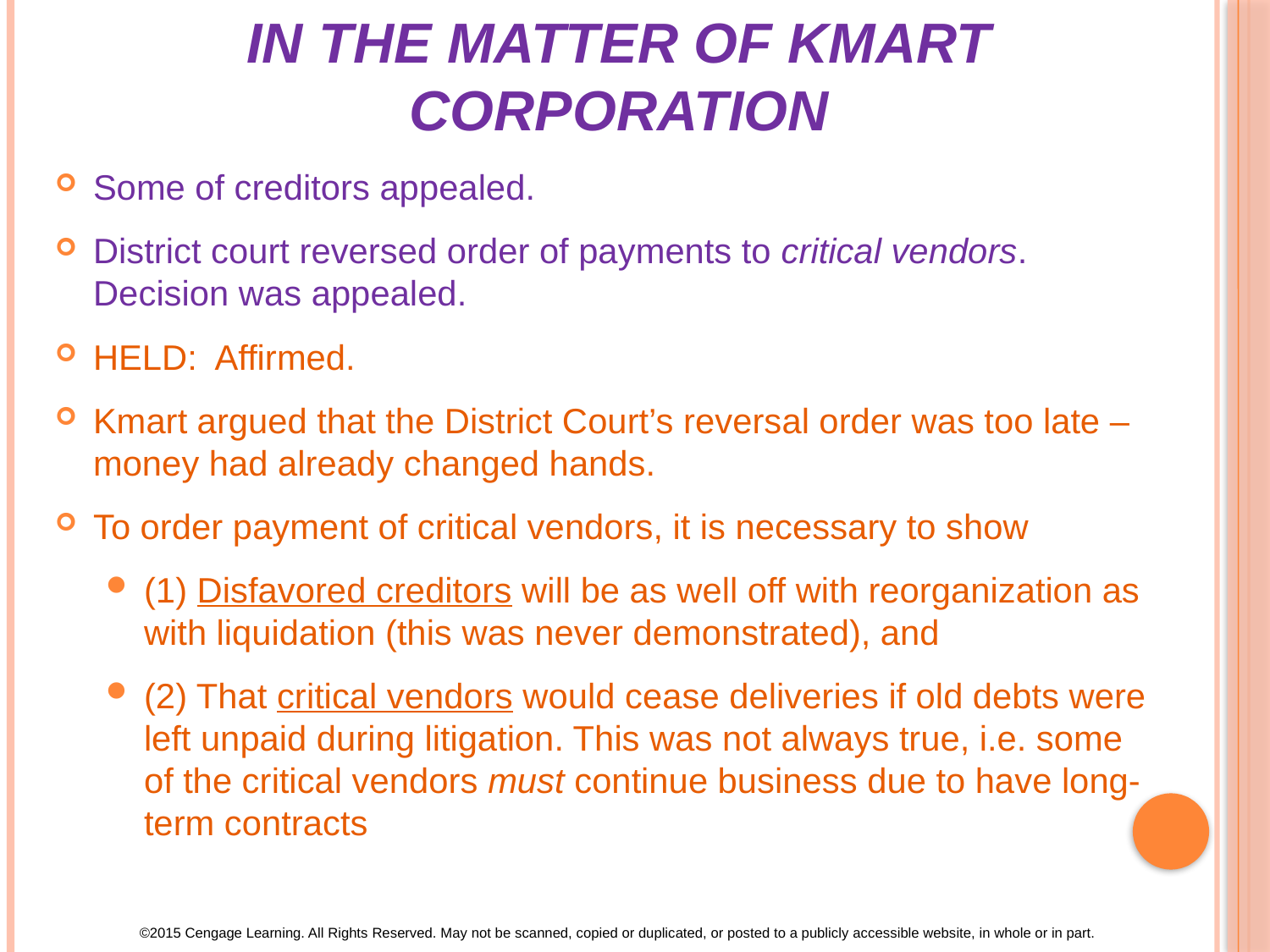

# Case In the Matter of Kmart Corporation
Some of creditors appealed.
District court reversed order of payments to critical vendors. Decision was appealed.
HELD:  Affirmed.
Kmart argued that the District Court’s reversal order was too late – money had already changed hands.
To order payment of critical vendors, it is necessary to show
(1) Disfavored creditors will be as well off with reorganization as with liquidation (this was never demonstrated), and
(2) That critical vendors would cease deliveries if old debts were left unpaid during litigation. This was not always true, i.e. some of the critical vendors must continue business due to have long-term contracts